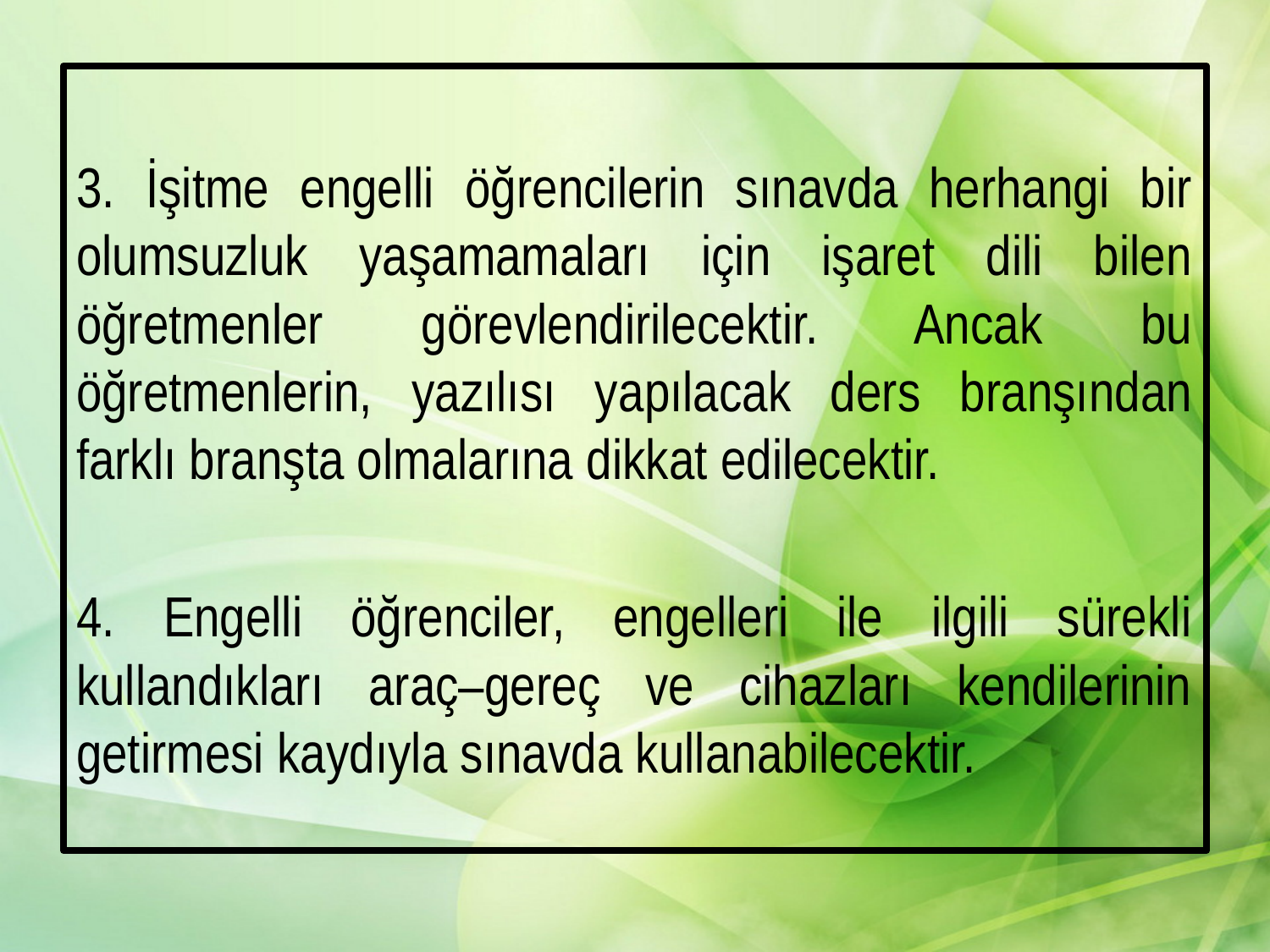

3. İşitme engelli öğrencilerin sınavda herhangi bir olumsuzluk yaşamamaları için işaret dili bilen öğretmenler görevlendirilecektir. Ancak bu öğretmenlerin, yazılısı yapılacak ders branşından farklı branşta olmalarına dikkat edilecektir.

4. Engelli öğrenciler, engelleri ile ilgili sürekli kullandıkları araç–gereç ve cihazları kendilerinin getirmesi kaydıyla sınavda kullanabilecektir.